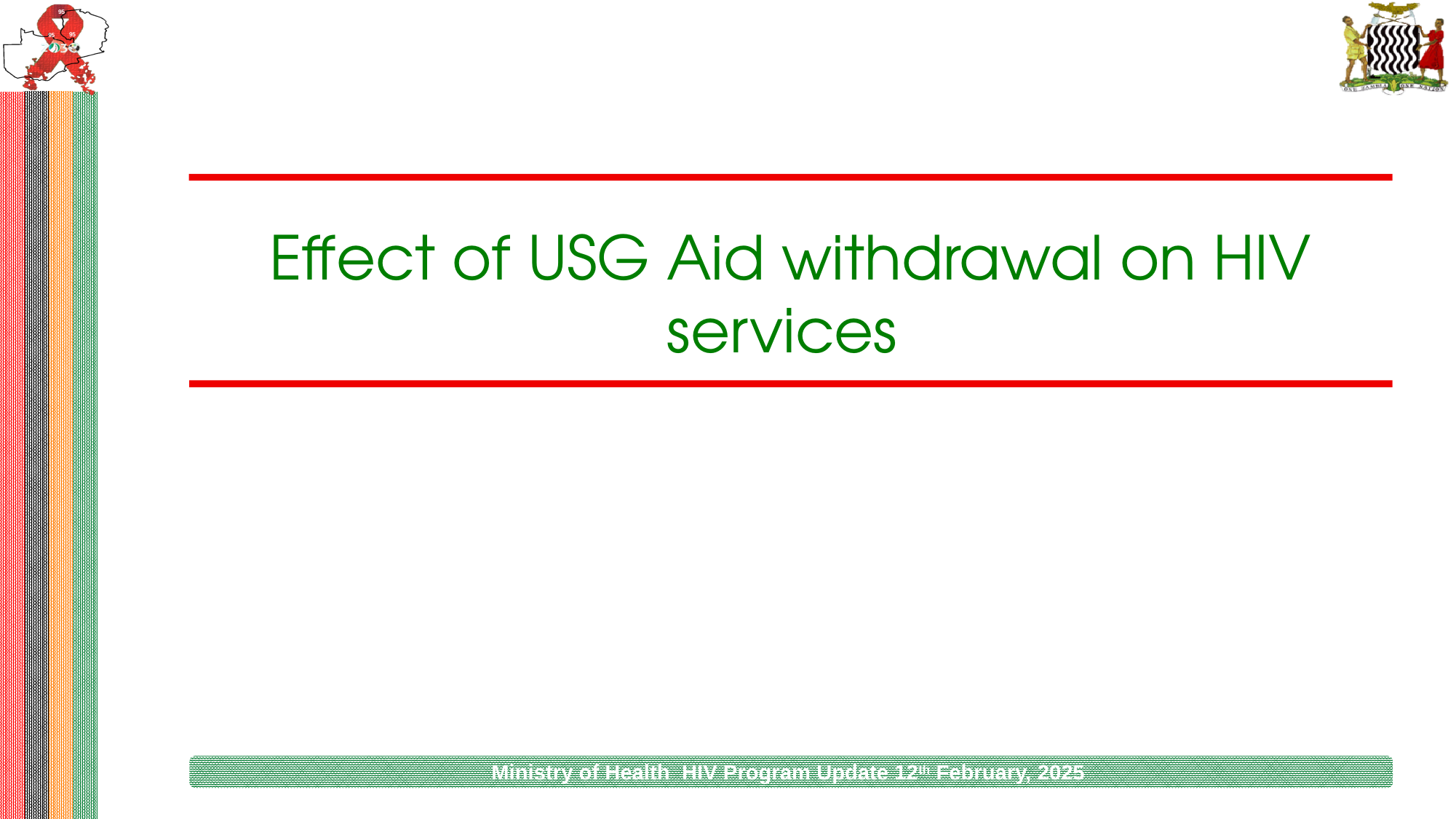

# Effect of USG Aid withdrawal on HIV services